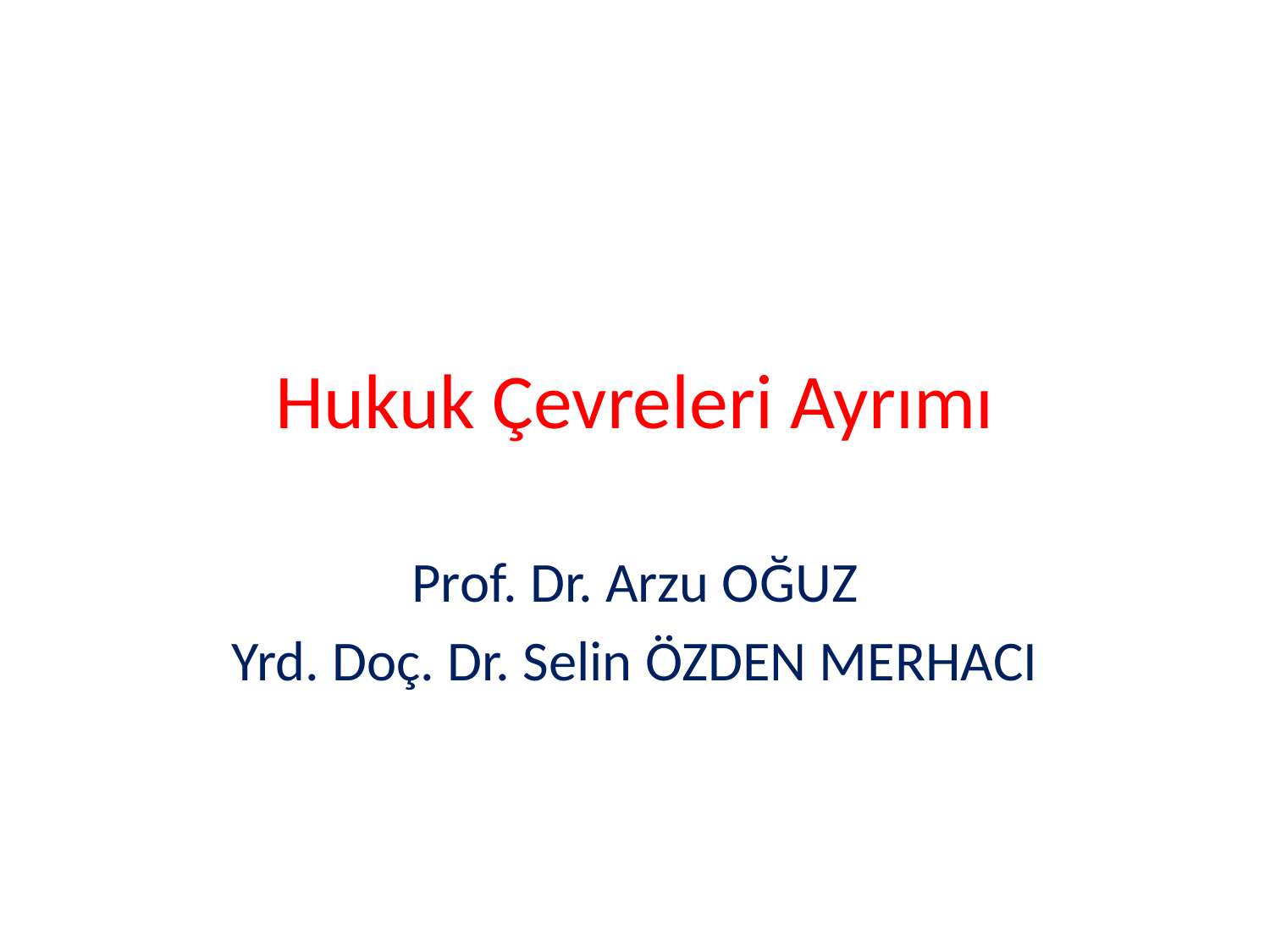

# Hukuk Çevreleri Ayrımı
Prof. Dr. Arzu OĞUZ
Yrd. Doç. Dr. Selin ÖZDEN MERHACI